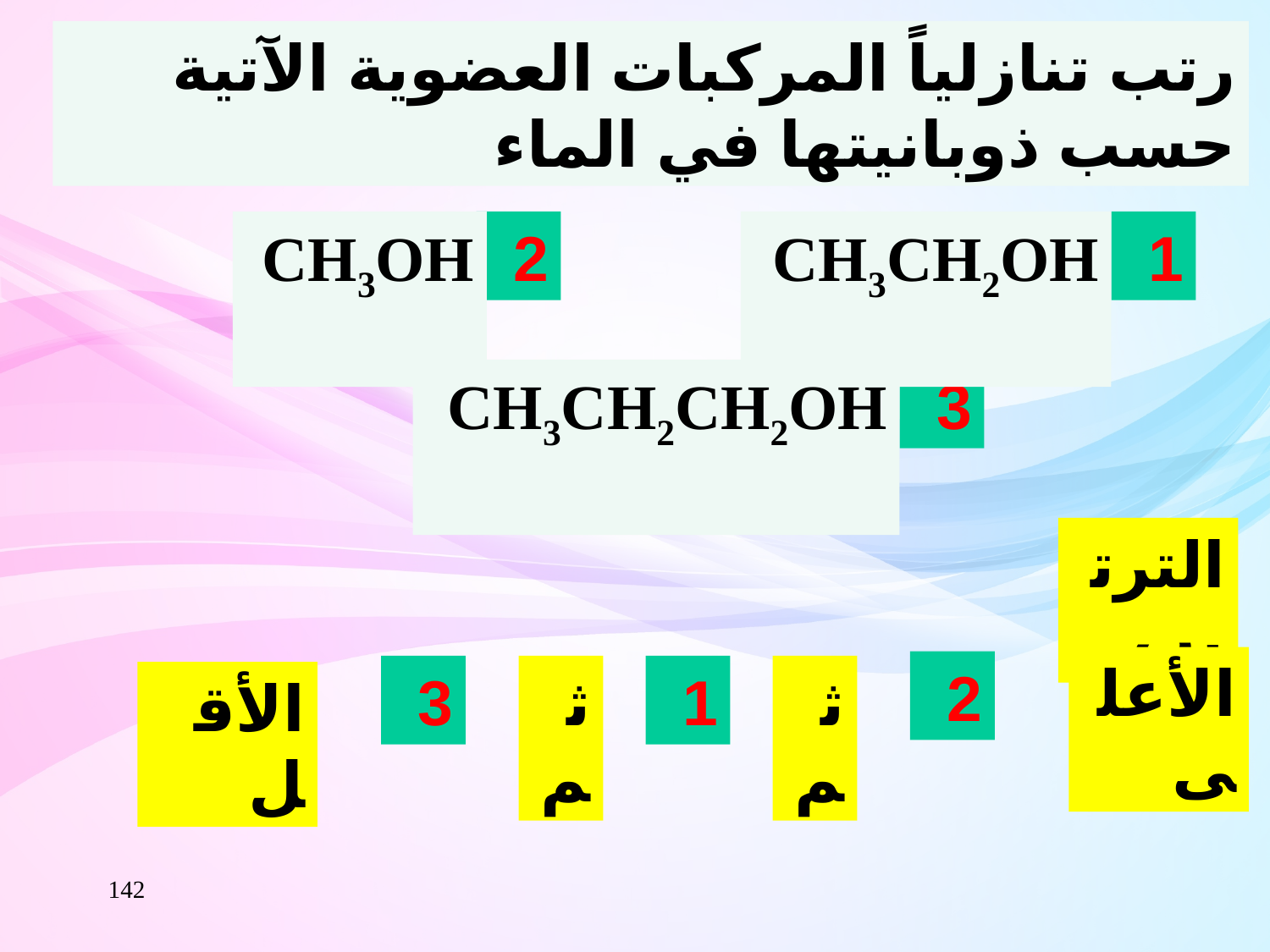

رتب تنازلياً المركبات العضوية الآتية حسب ذوبانيتها في الماء
CH3OH
2
CH3CH2OH
1
CH3CH2CH2OH
3
الترتيب
الأعلى
2
3
ثم
1
ثم
الأقل
142